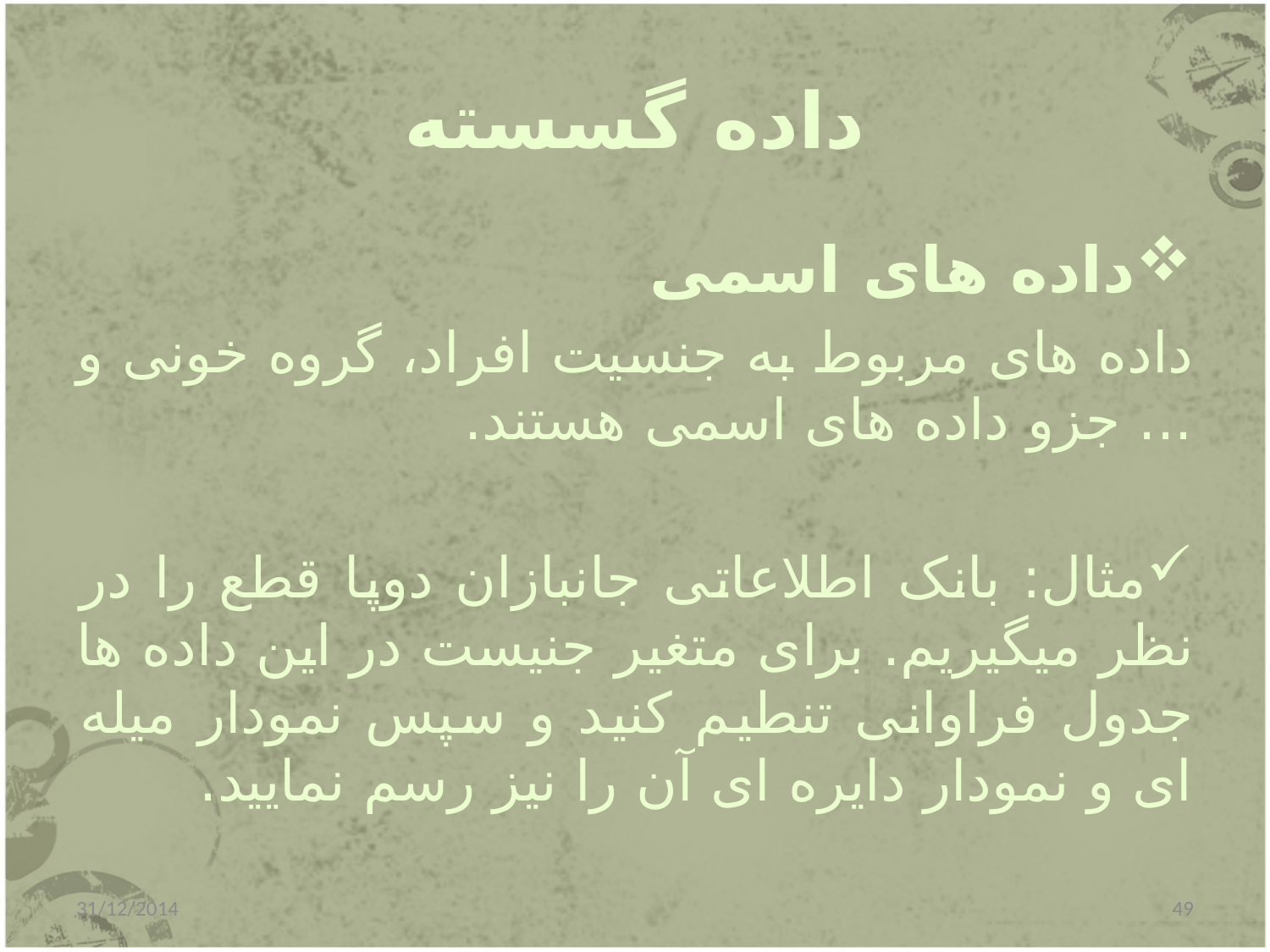

# داده گسسته
داده های اسمی
داده های مربوط به جنسیت افراد، گروه خونی و ... جزو داده های اسمی هستند.

مثال: بانک اطلاعاتی جانبازان دوپا قطع را در نظر می‍گیریم. برای متغیر جنیست در این داده ها جدول فراوانی تنطیم کنید و سپس نمودار میله ای و نمودار دایره ای آن را نیز رسم نمایید.
31/12/2014
49